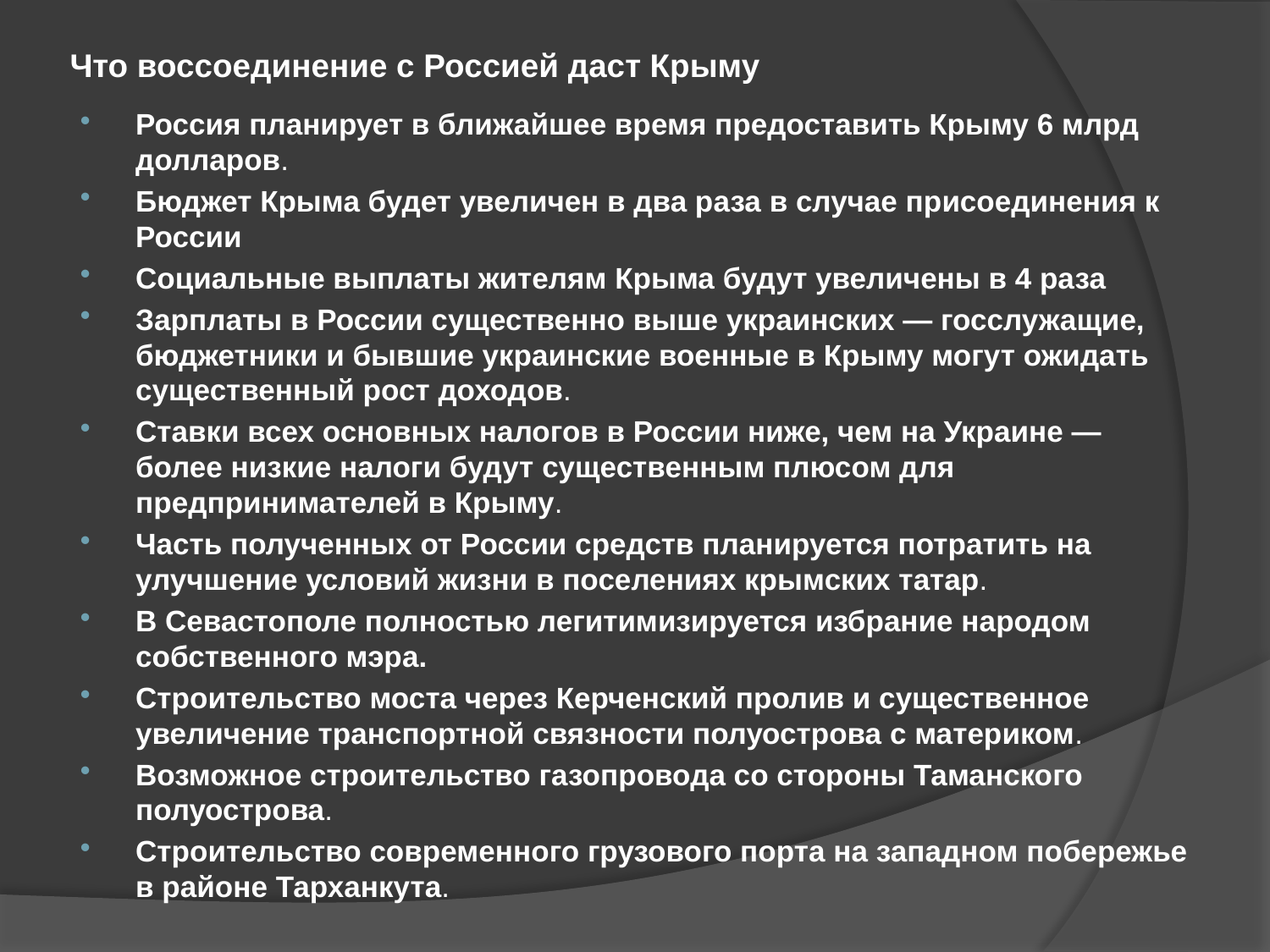

# Что воссоединение с Россией даст Крыму
Россия планирует в ближайшее время предоставить Крыму 6 млрд долларов.
Бюджет Крыма будет увеличен в два раза в случае присоединения к России
Социальные выплаты жителям Крыма будут увеличены в 4 раза
Зарплаты в России существенно выше украинских — госслужащие, бюджетники и бывшие украинские военные в Крыму могут ожидать существенный рост доходов.
Ставки всех основных налогов в России ниже, чем на Украине — более низкие налоги будут существенным плюсом для предпринимателей в Крыму.
Часть полученных от России средств планируется потратить на улучшение условий жизни в поселениях крымских татар.
В Севастополе полностью легитимизируется избрание народом собственного мэра.
Строительство моста через Керченский пролив и существенное увеличение транспортной связности полуострова с материком.
Возможное строительство газопровода со стороны Таманского полуострова.
Строительство современного грузового порта на западном побережье в районе Тарханкута.